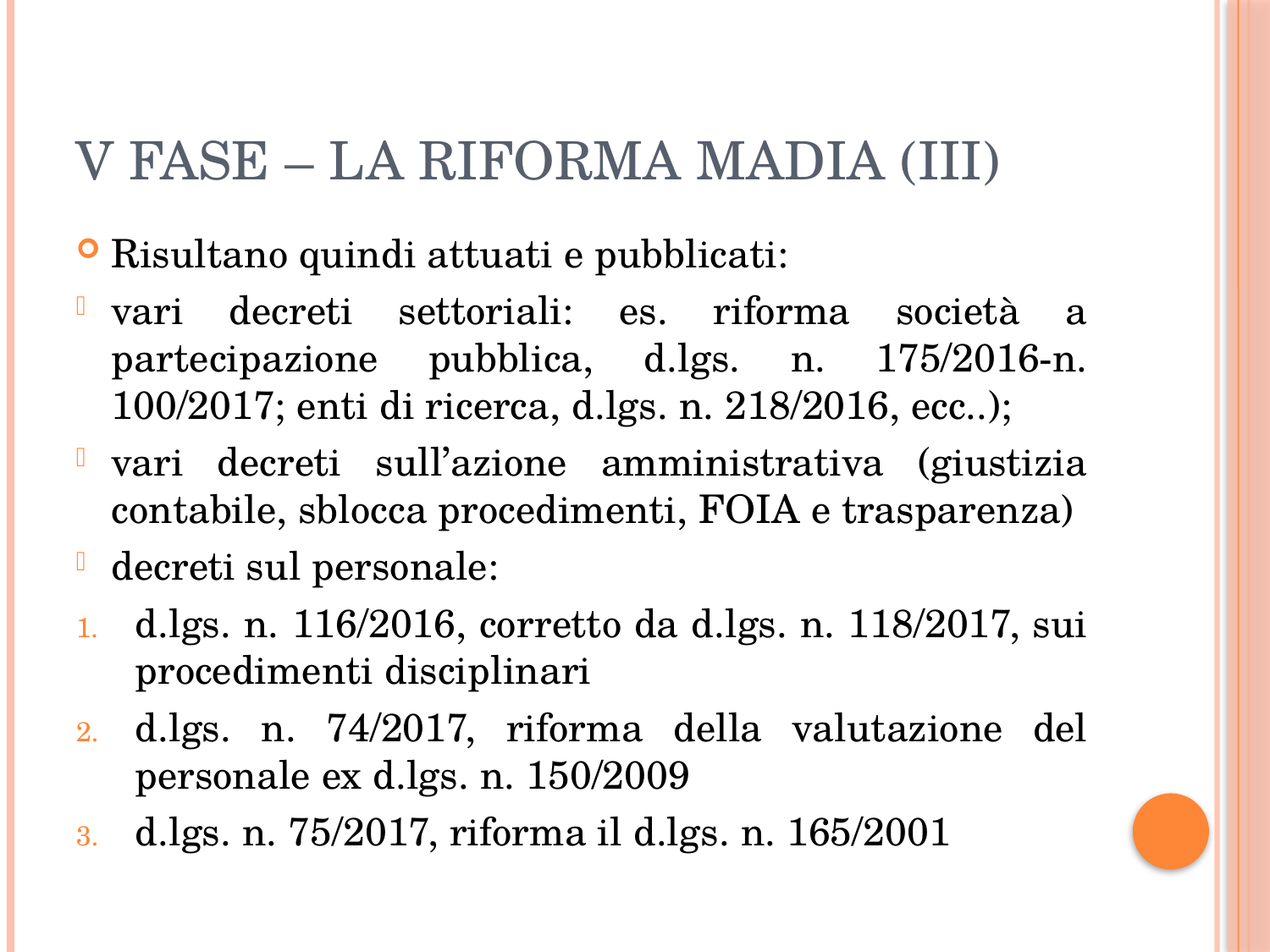

# V FASE – LA RIFORMA MADIA (III)
Risultano quindi attuati e pubblicati:
vari decreti settoriali: es. riforma società a partecipazione pubblica, d.lgs. n. 175/2016-n. 100/2017; enti di ricerca, d.lgs. n. 218/2016, ecc..);
vari decreti sull’azione amministrativa (giustizia contabile, sblocca procedimenti, FOIA e trasparenza)
decreti sul personale:
d.lgs. n. 116/2016, corretto da d.lgs. n. 118/2017, sui procedimenti disciplinari
d.lgs. n. 74/2017, riforma della valutazione del personale ex d.lgs. n. 150/2009
d.lgs. n. 75/2017, riforma il d.lgs. n. 165/2001